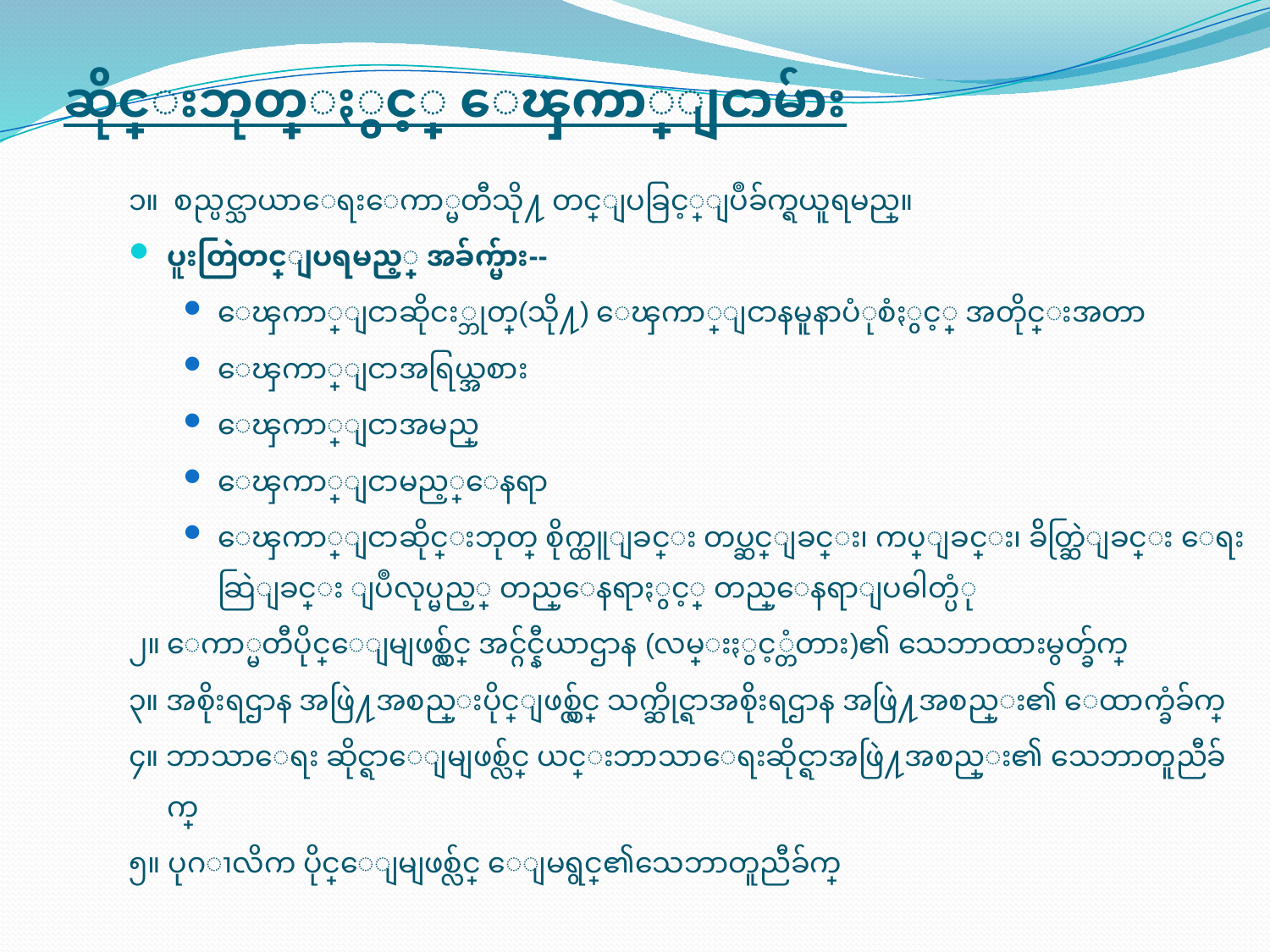

# ဆိုင္းဘုတ္ႏွင့္ ေၾကာ္ျငာမ်ား
၁။	 စည္ပင္သာယာေရးေကာ္မတီသို႔ တင္ျပခြင့္ျပဳခ်က္ရယူရမည္။
ပူးတြဲတင္ျပရမည့္ အခ်က္မ်ား--
ေၾကာ္ျငာဆိုငး္ဘုတ္(သို႔) ေၾကာ္ျငာနမူနာပံုစံႏွင့္ အတိုင္းအတာ
ေၾကာ္ျငာအရြယ္အစား
ေၾကာ္ျငာအမည္
ေၾကာ္ျငာမည့္ေနရာ
ေၾကာ္ျငာဆိုင္းဘုတ္ စိုက္ထူျခင္း တပ္ဆင္ျခင္း၊ ကပ္ျခင္း၊ ခ်ိတ္ဆြဲျခင္း ေရးဆြဲျခင္း ျပဳလုပ္မည့္ တည္ေနရာႏွင့္ တည္ေနရာျပဓါတ္ပံု
၂။	ေကာ္မတီပိုင္ေျမျဖစ္လ်ွင္ အင္ဂ်င္နီယာဌာန (လမ္းႏွင့္တံတား)၏ သေဘာထားမွတ္ခ်က္
၃။ အစိုးရဌာန အဖြဲ႔အစည္းပိုင္ျဖစ္လ်ွင္ သက္ဆိုင္ရာအစိုးရဌာန အဖြဲ႔အစည္း၏ ေထာက္ခံခ်က္
၄။ ဘာသာေရး ဆိုင္ရာေျမျဖစ္လ်င္ ယင္းဘာသာေရးဆိုင္ရာအဖြဲ႔အစည္း၏ သေဘာတူညီခ်က္
၅။ ပုဂၢလိက ပိုင္ေျမျဖစ္လ်င္ ေျမရွင္၏သေဘာတူညီခ်က္